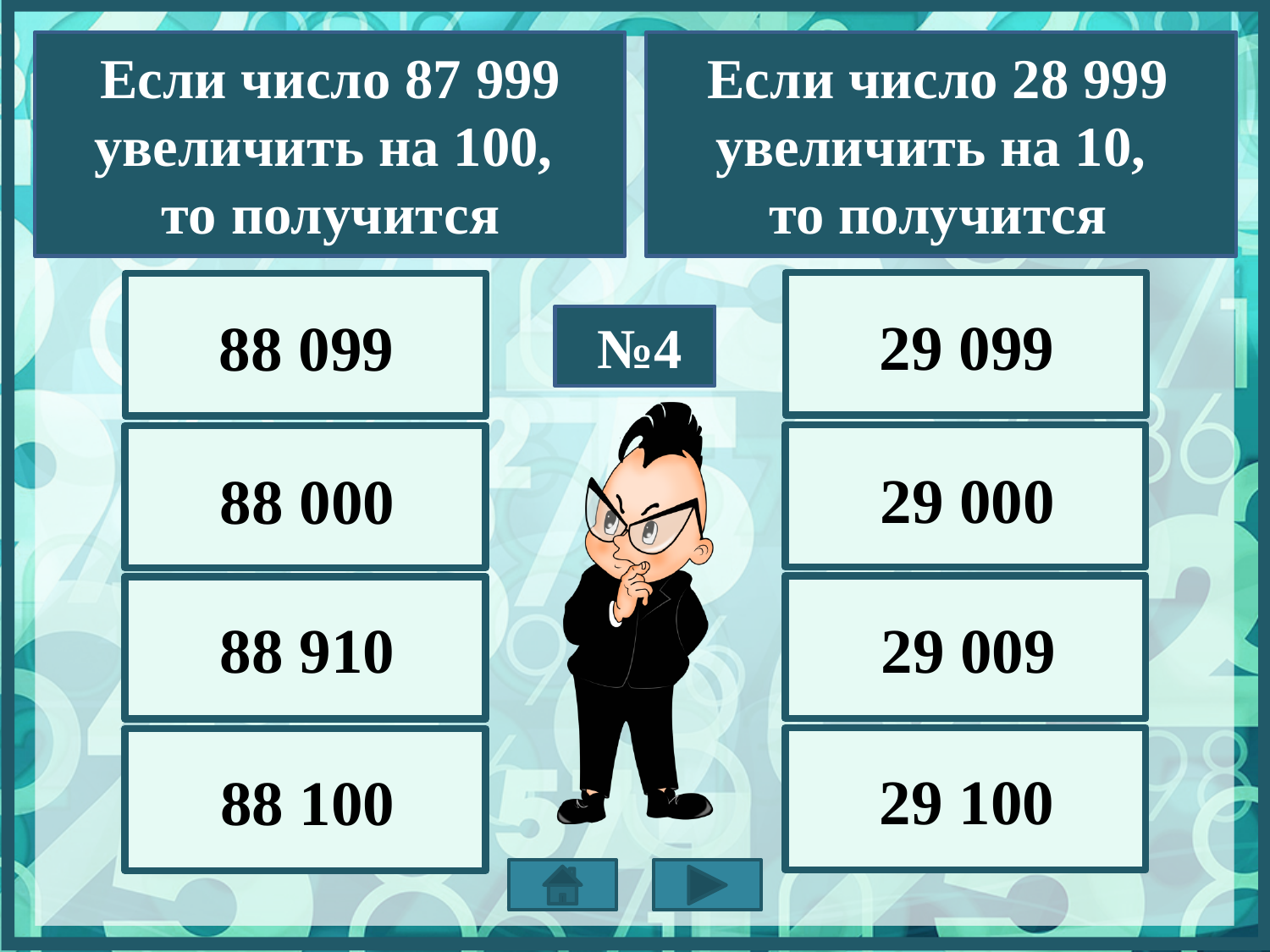

Если число 87 999 увеличить на 100,
то получится
Если число 28 999 увеличить на 10,
то получится
88 099
29 099
№4
29 000
88 000
29 009
88 910
29 100
88 100